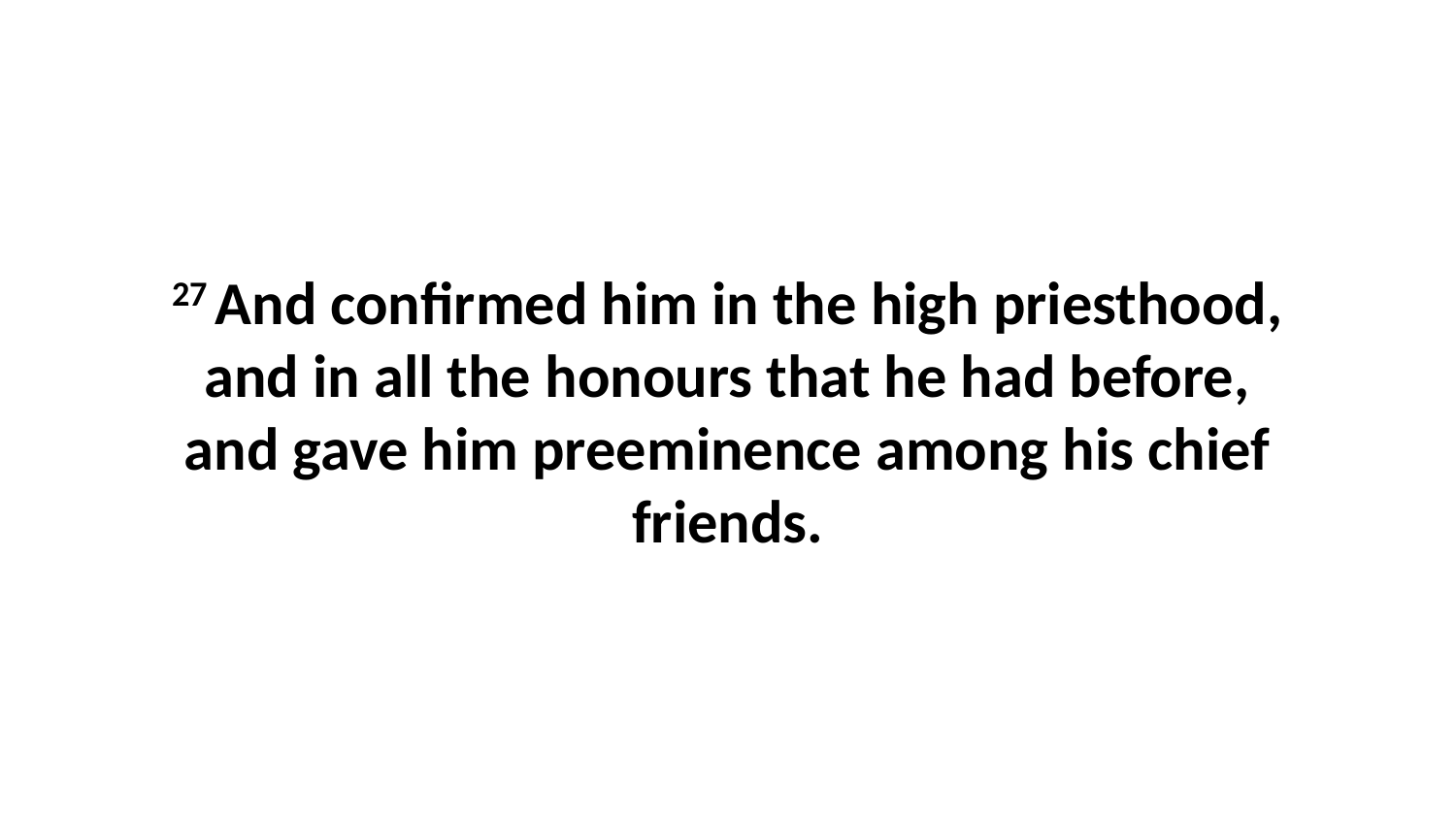

27 And confirmed him in the high priesthood, and in all the honours that he had before, and gave him preeminence among his chief friends.